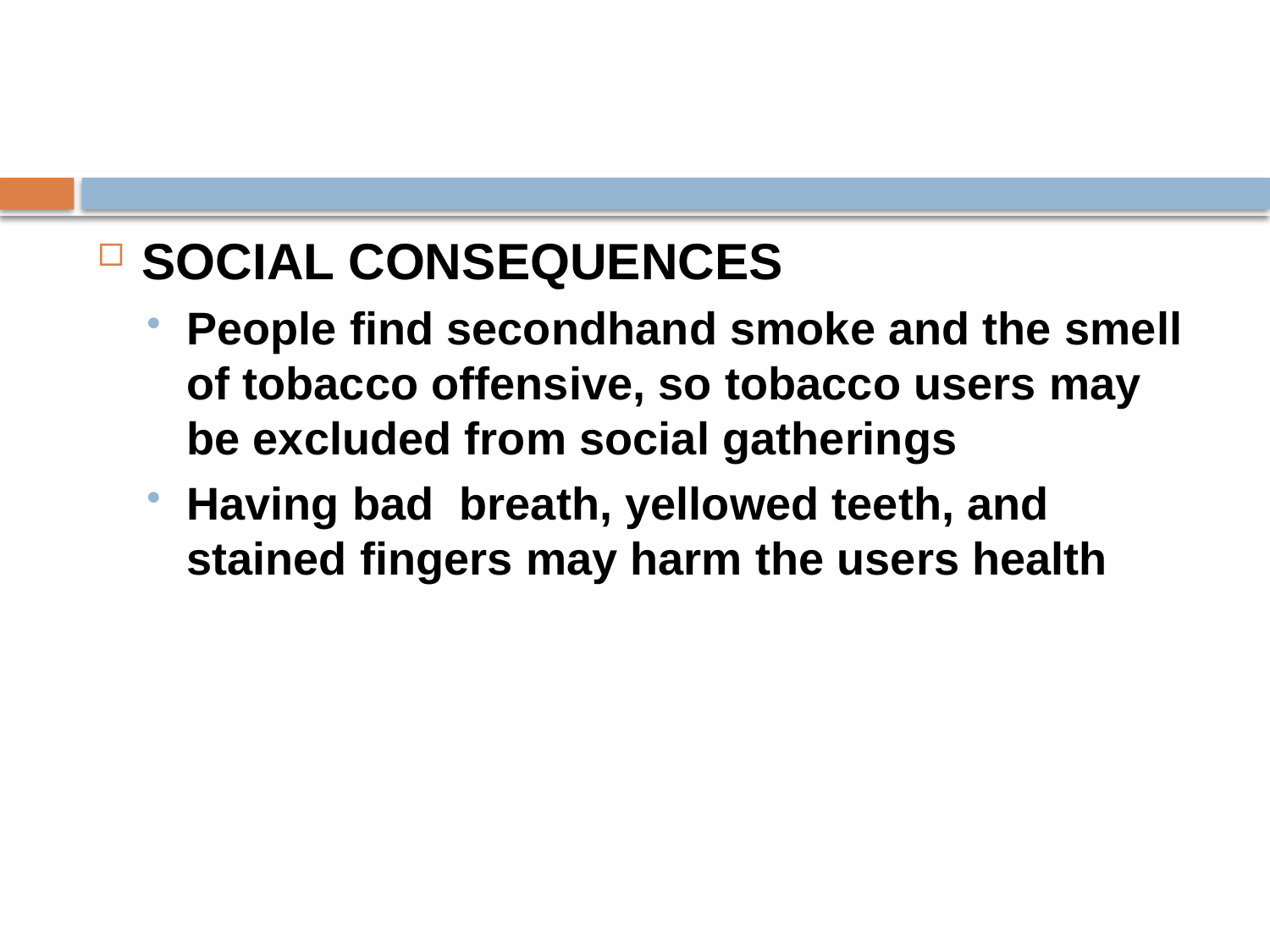

#
SOCIAL CONSEQUENCES
People find secondhand smoke and the smell of tobacco offensive, so tobacco users may be excluded from social gatherings
Having bad  breath, yellowed teeth, and stained fingers may harm the users health